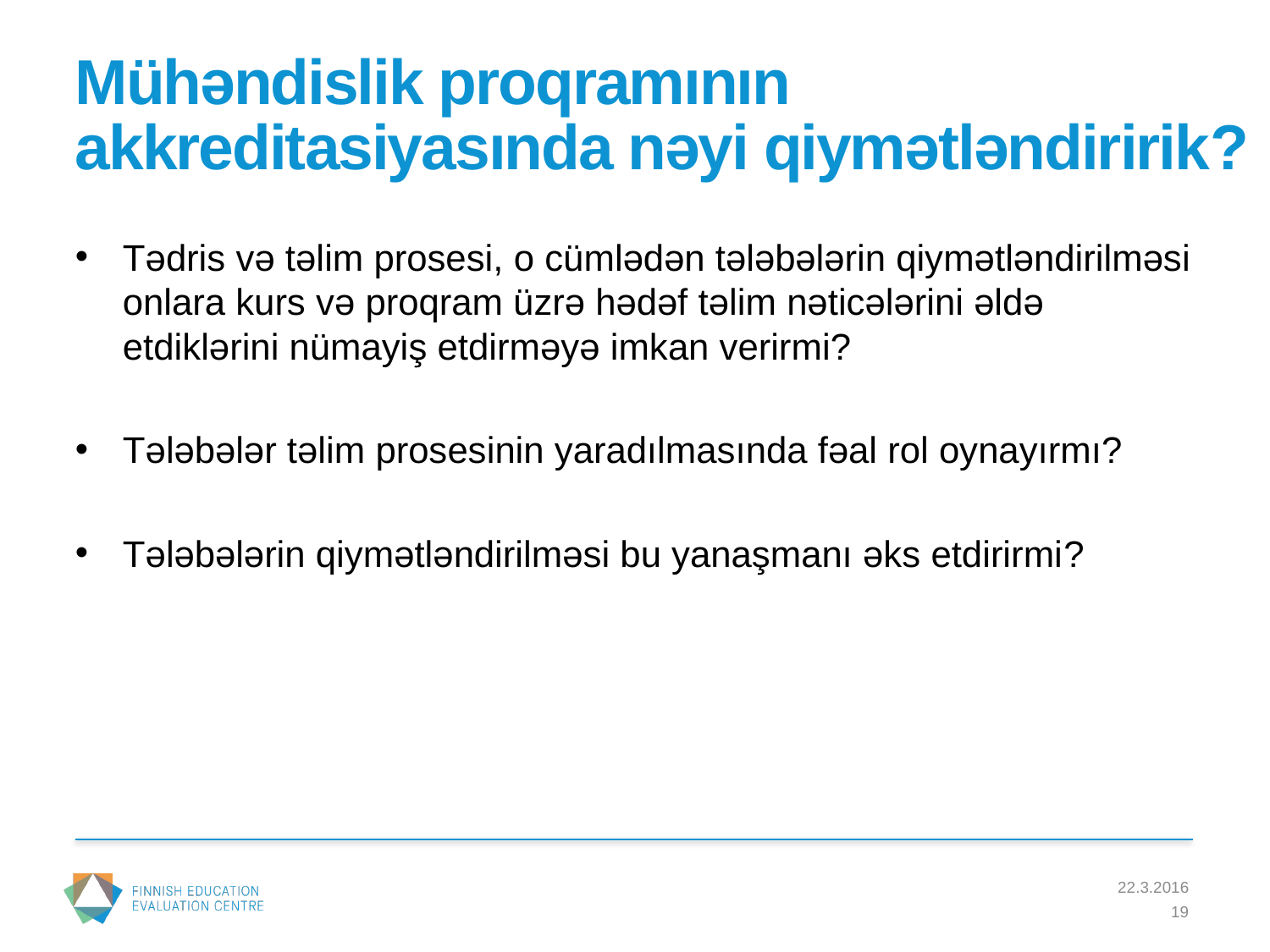

# Mühəndislik proqramının akkreditasiyasında nəyi qiymətləndiririk?
Tədris və təlim prosesi, o cümlədən tələbələrin qiymətləndirilməsi onlara kurs və proqram üzrə hədəf təlim nəticələrini əldə etdiklərini nümayiş etdirməyə imkan verirmi?

Tələbələr təlim prosesinin yaradılmasında fəal rol oynayırmı?

Tələbələrin qiymətləndirilməsi bu yanaşmanı əks etdirirmi?
22.3.2016
19